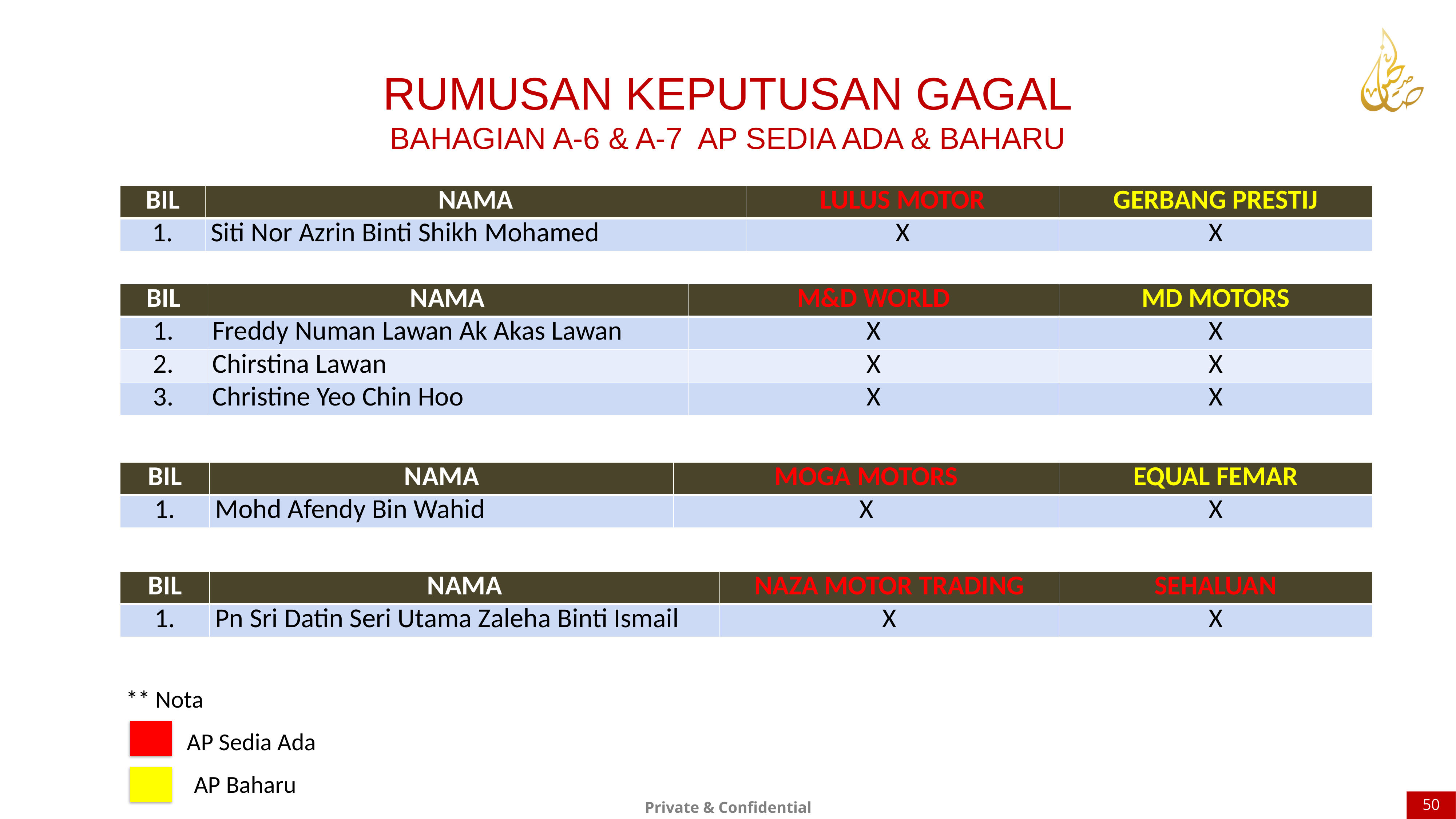

RUMUSAN KEPUTUSAN GAGAL
BAHAGIAN A-6 & A-7  AP SEDIA ADA & BAHARU

| BIL | NAMA | LULUS MOTOR | GERBANG PRESTIJ |
| --- | --- | --- | --- |
| 1. | Siti Nor Azrin Binti Shikh Mohamed | X | X |
| BIL | NAMA | M&D WORLD | MD MOTORS |
| --- | --- | --- | --- |
| 1. | Freddy Numan Lawan Ak Akas Lawan | X | X |
| 2. | Chirstina Lawan | X | X |
| 3. | Christine Yeo Chin Hoo | X | X |
| BIL | NAMA | MOGA MOTORS | EQUAL FEMAR |
| --- | --- | --- | --- |
| 1. | Mohd Afendy Bin Wahid | X | X |
| BIL | NAMA | NAZA MOTOR TRADING | SEHALUAN |
| --- | --- | --- | --- |
| 1. | Pn Sri Datin Seri Utama Zaleha Binti Ismail | X | X |
** Nota

AP Sedia Ada
AP Baharu

50